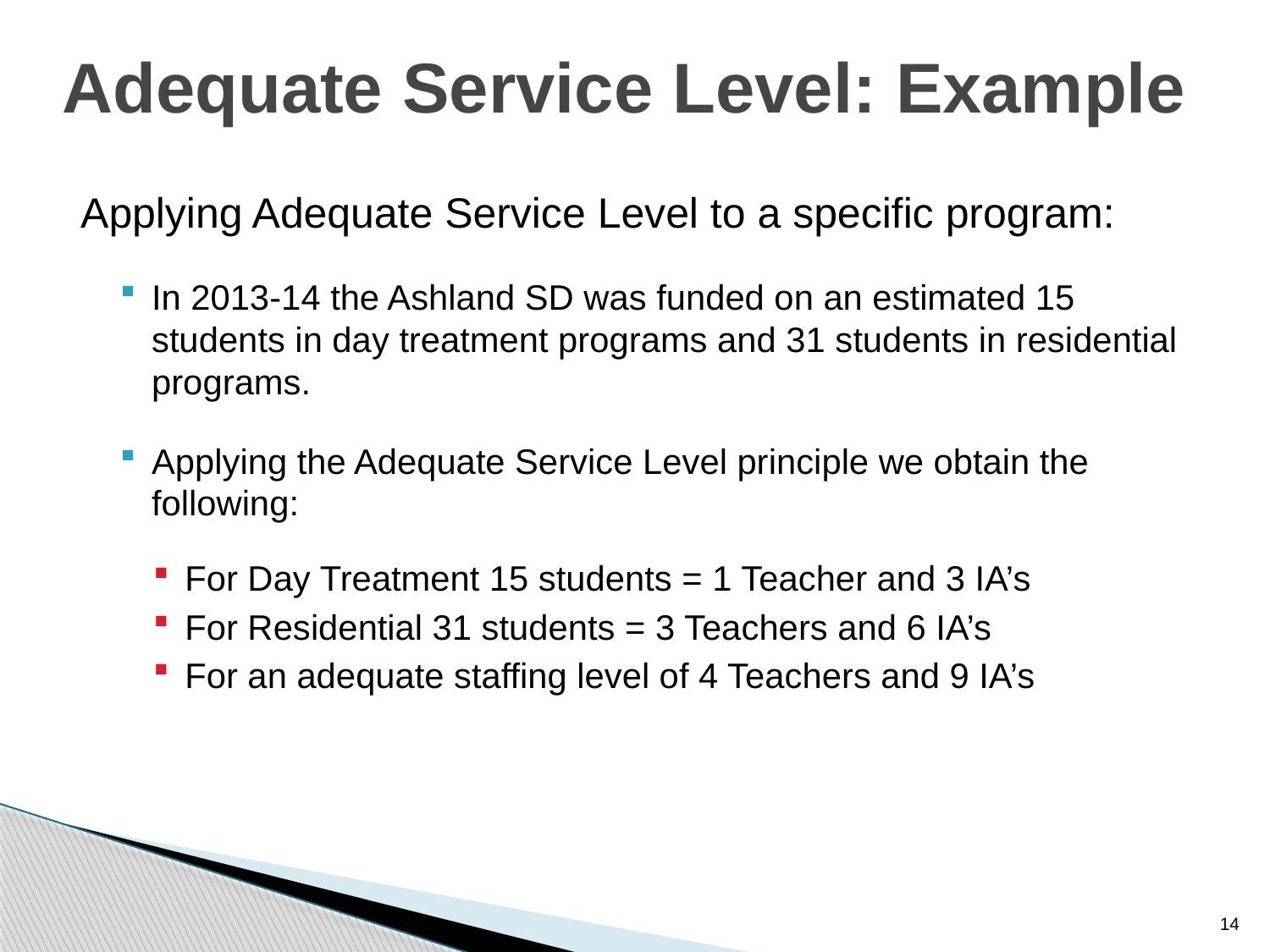

# Adequate Service Level: Example
Applying Adequate Service Level to a specific program:

In 2013-14 the Ashland SD was funded on an estimated 15 students in day treatment programs and 31 students in residential programs.

Applying the Adequate Service Level principle we obtain the following:

For Day Treatment 15 students = 1 Teacher and 3 IA’s
For Residential 31 students = 3 Teachers and 6 IA’s
For an adequate staffing level of 4 Teachers and 9 IA’s

14